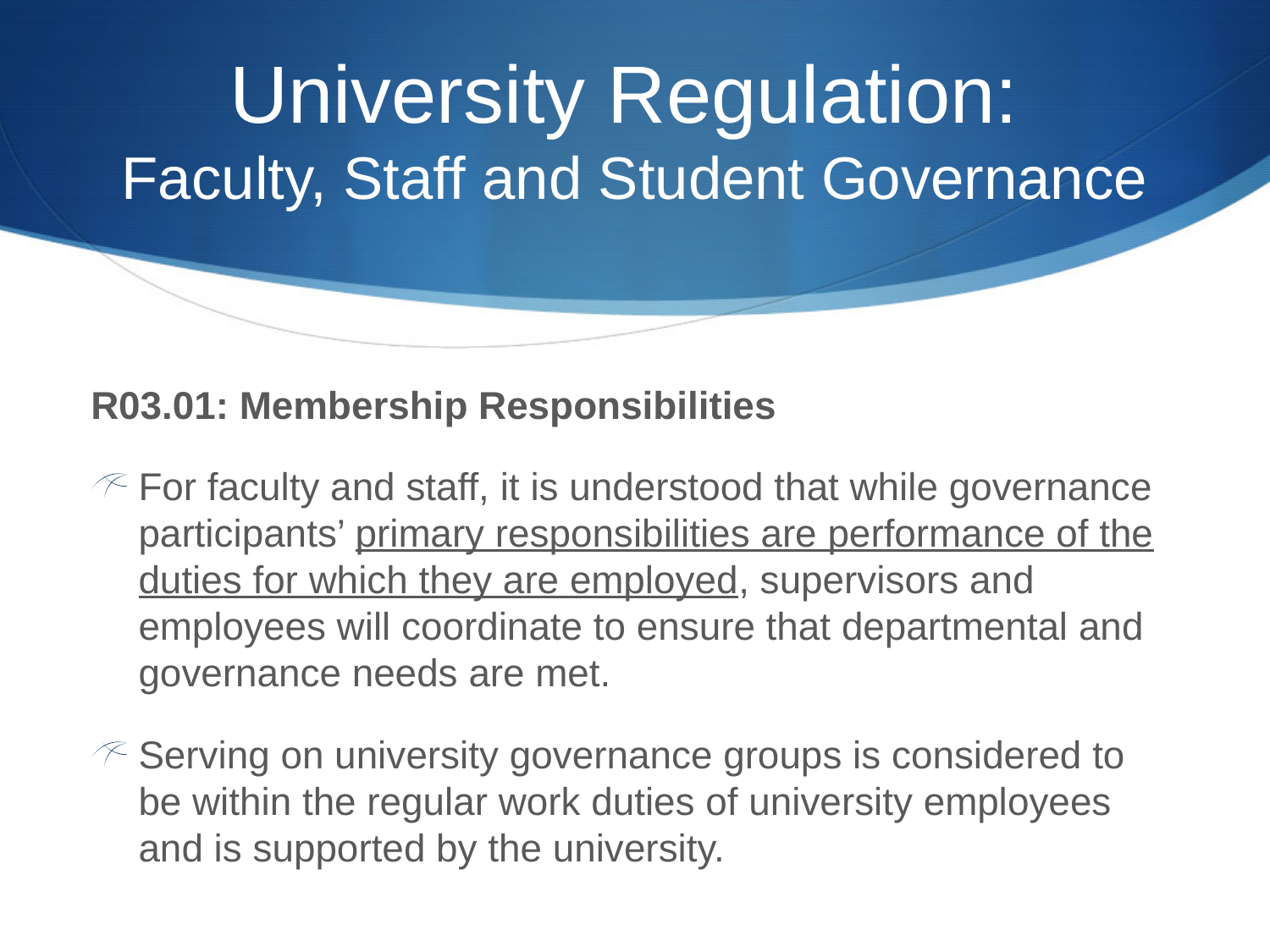

# University Regulation: Faculty, Staff and Student Governance
R03.01: Membership Responsibilities
For faculty and staff, it is understood that while governance participants’ primary responsibilities are performance of the duties for which they are employed, supervisors and employees will coordinate to ensure that departmental and governance needs are met.
Serving on university governance groups is considered to be within the regular work duties of university employees and is supported by the university.